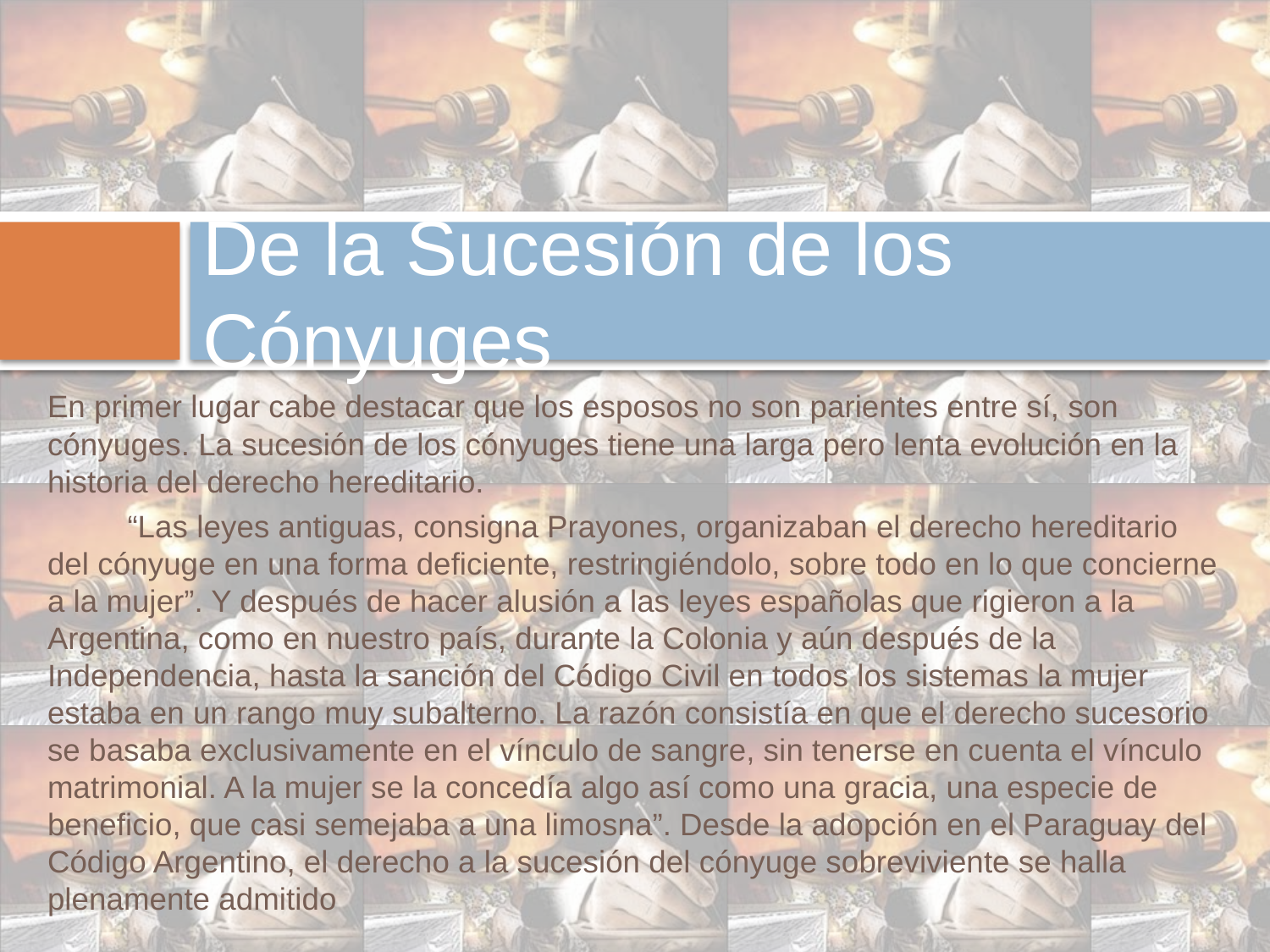

# De la Sucesión de los Cónyuges
En primer lugar cabe destacar que los esposos no son parientes entre sí, son cónyuges. La sucesión de los cónyuges tiene una larga pero lenta evolución en la historia del derecho hereditario.
	“Las leyes antiguas, consigna Prayones, organizaban el derecho hereditario del cónyuge en una forma deficiente, restringiéndolo, sobre todo en lo que concierne a la mujer”. Y después de hacer alusión a las leyes españolas que rigieron a la Argentina, como en nuestro país, durante la Colonia y aún después de la Independencia, hasta la sanción del Código Civil en todos los sistemas la mujer estaba en un rango muy subalterno. La razón consistía en que el derecho sucesorio se basaba exclusivamente en el vínculo de sangre, sin tenerse en cuenta el vínculo matrimonial. A la mujer se la concedía algo así como una gracia, una especie de beneficio, que casi semejaba a una limosna”. Desde la adopción en el Paraguay del Código Argentino, el derecho a la sucesión del cónyuge sobreviviente se halla plenamente admitido